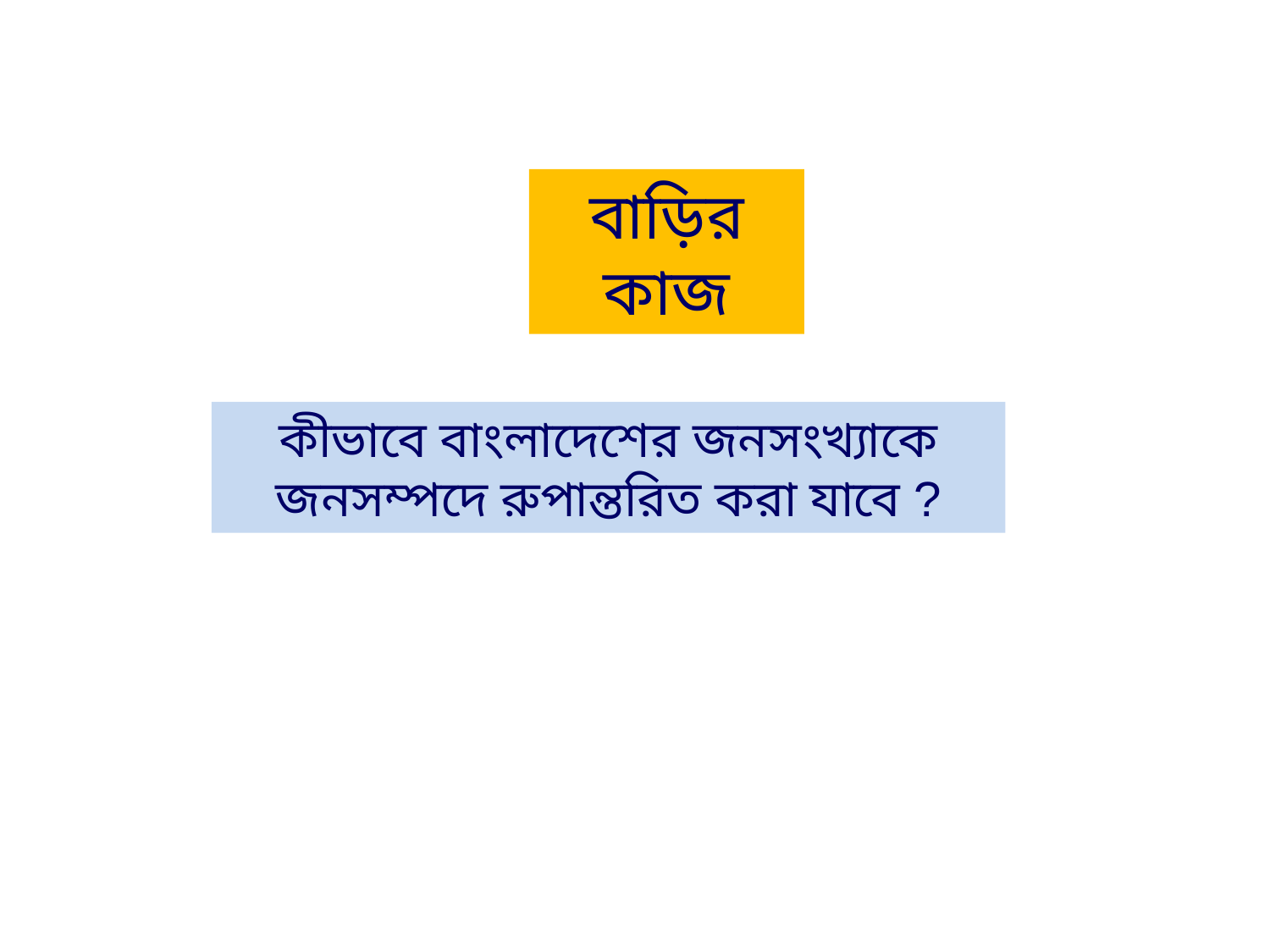

বাড়ির কাজ
কীভাবে বাংলাদেশের জনসংখ্যাকে জনসম্পদে রুপান্তরিত করা যাবে ?